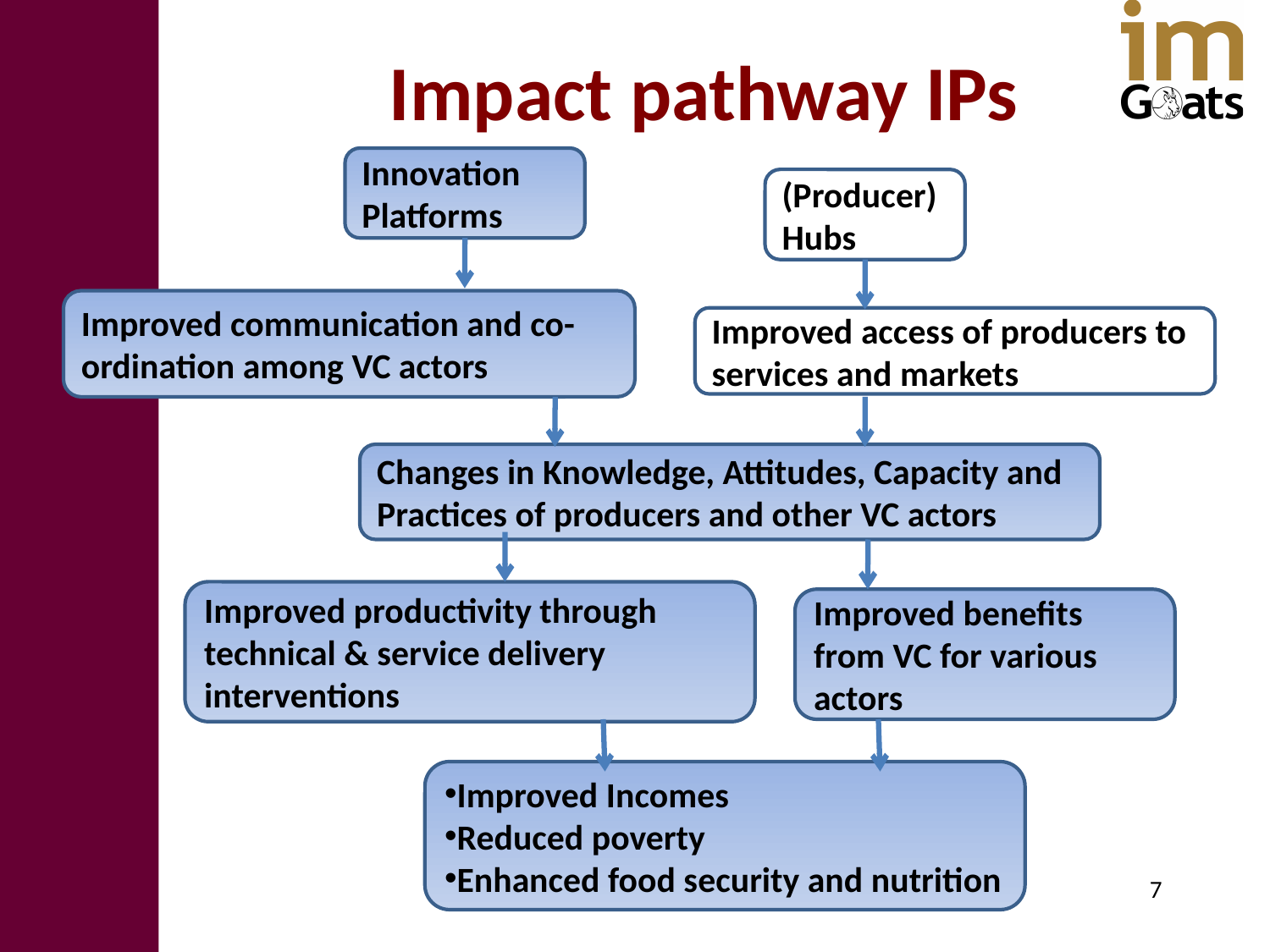

Impact pathway IPs
Innovation Platforms
(Producer) Hubs
Improved communication and co-ordination among VC actors
Improved access of producers to services and markets
Changes in Knowledge, Attitudes, Capacity and Practices of producers and other VC actors
Improved productivity through technical & service delivery interventions
Improved benefits from VC for various actors

Improved Incomes
Reduced poverty
Enhanced food security and nutrition

7